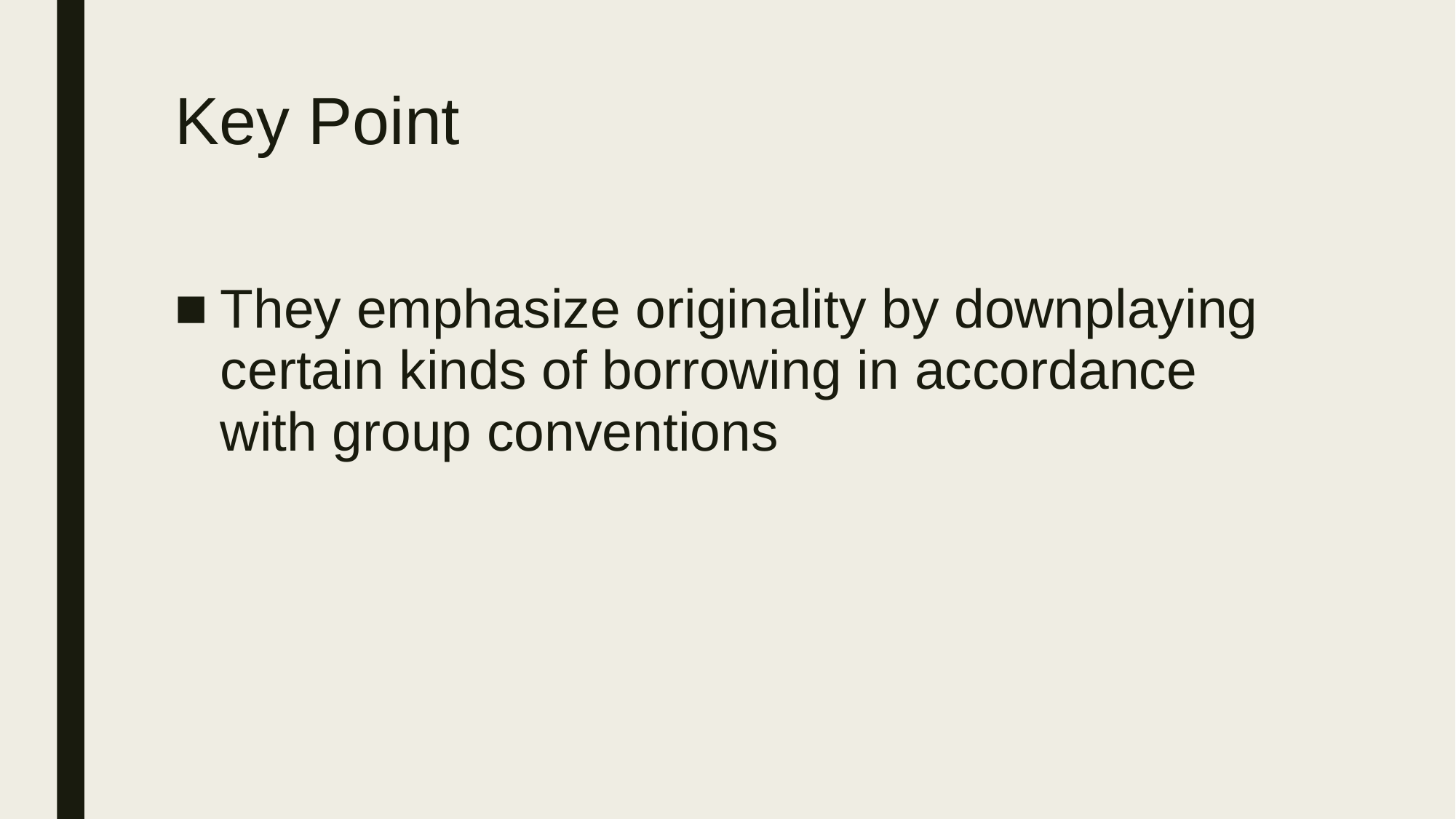

# Key Point
They emphasize originality by downplaying certain kinds of borrowing in accordance with group conventions